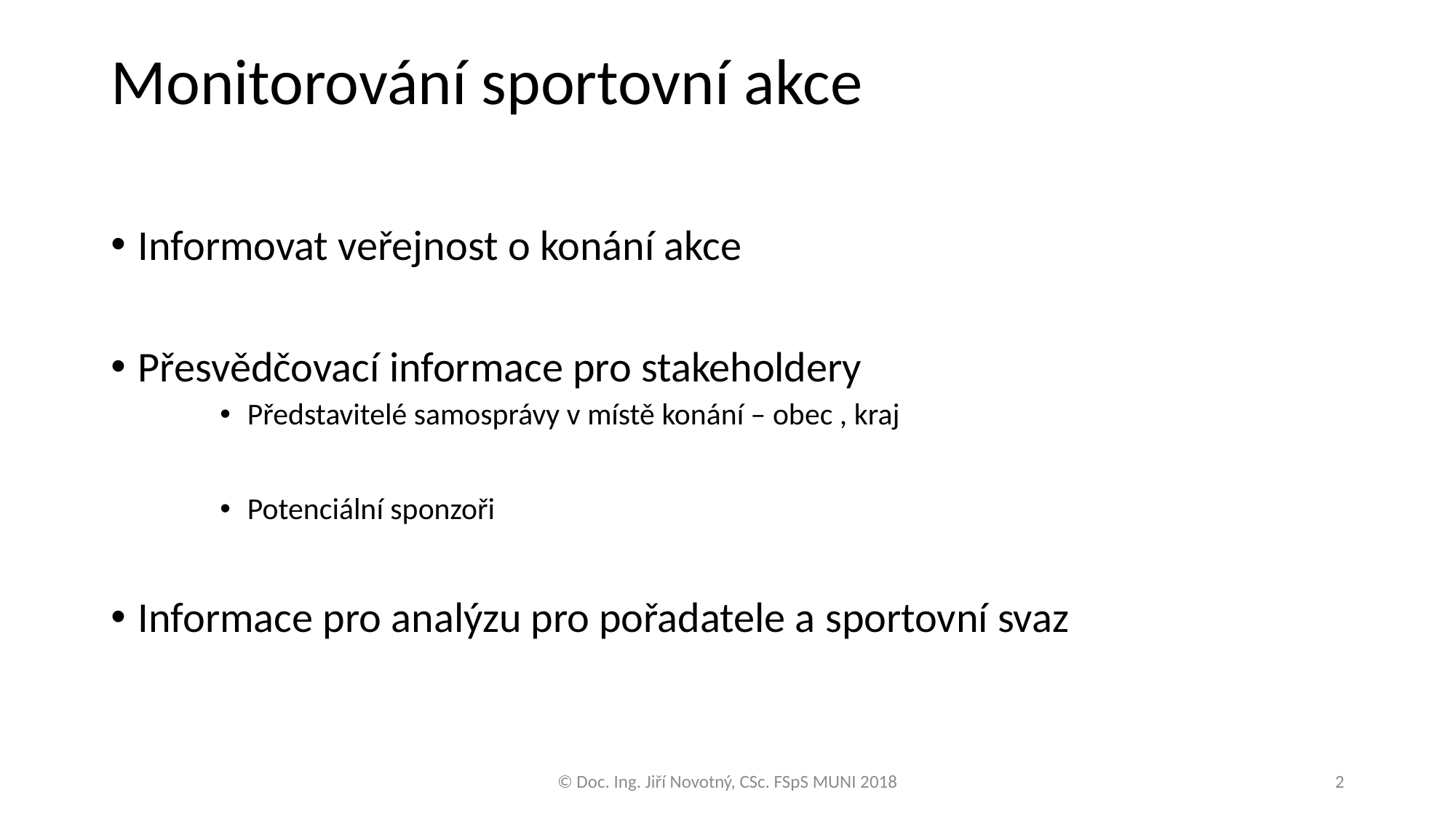

# Monitorování sportovní akce
Informovat veřejnost o konání akce

Přesvědčovací informace pro stakeholdery
Představitelé samosprávy v místě konání – obec , kraj

Potenciální sponzoři

Informace pro analýzu pro pořadatele a sportovní svaz
© Doc. Ing. Jiří Novotný, CSc. FSpS MUNI 2018
2